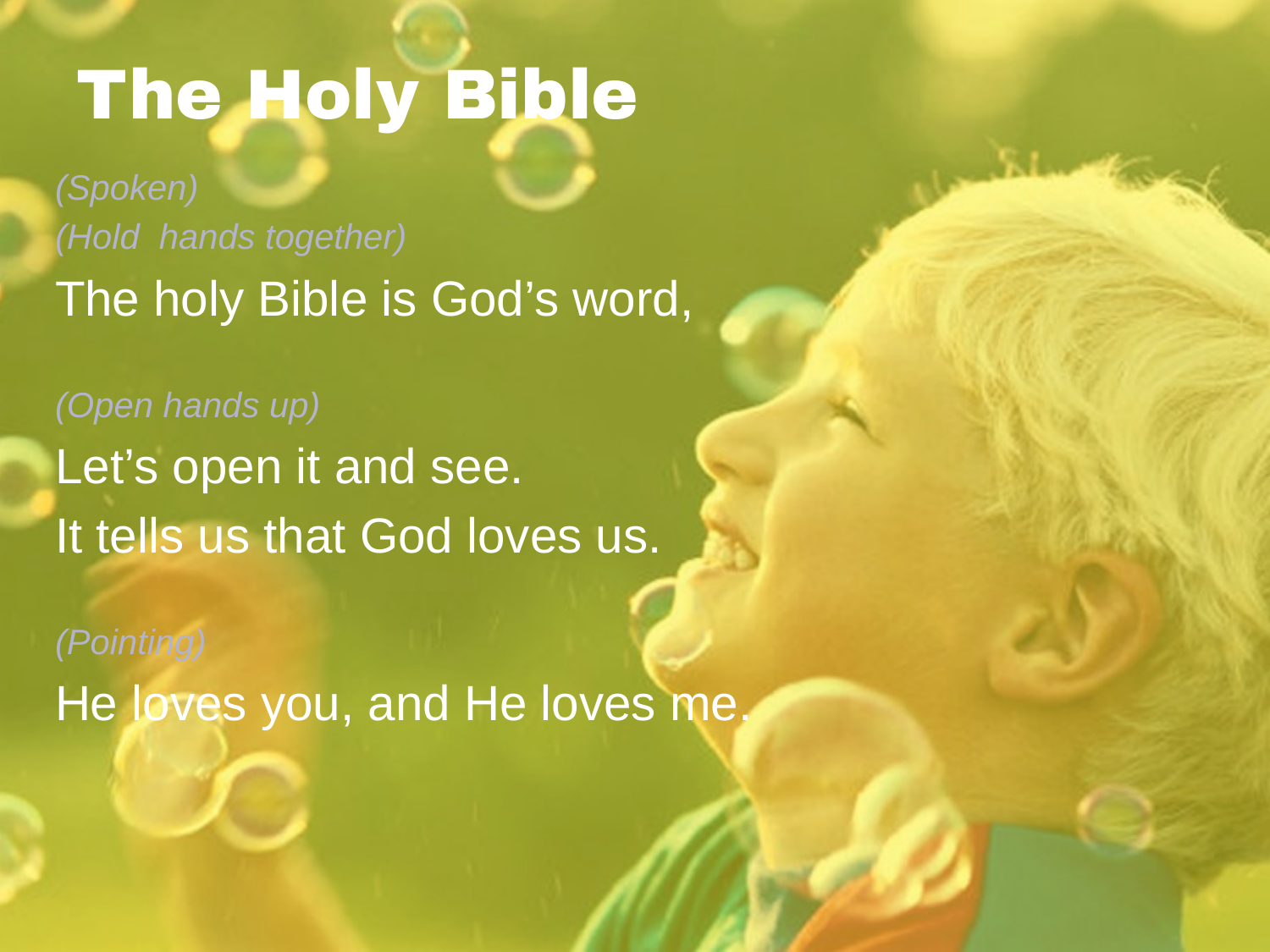

# The Holy Bible
(Spoken)
(Hold  hands together)
The holy Bible is God’s word,

(Open hands up)
Let’s open it and see.
It tells us that God loves us.

(Pointing)
He loves you, and He loves me.